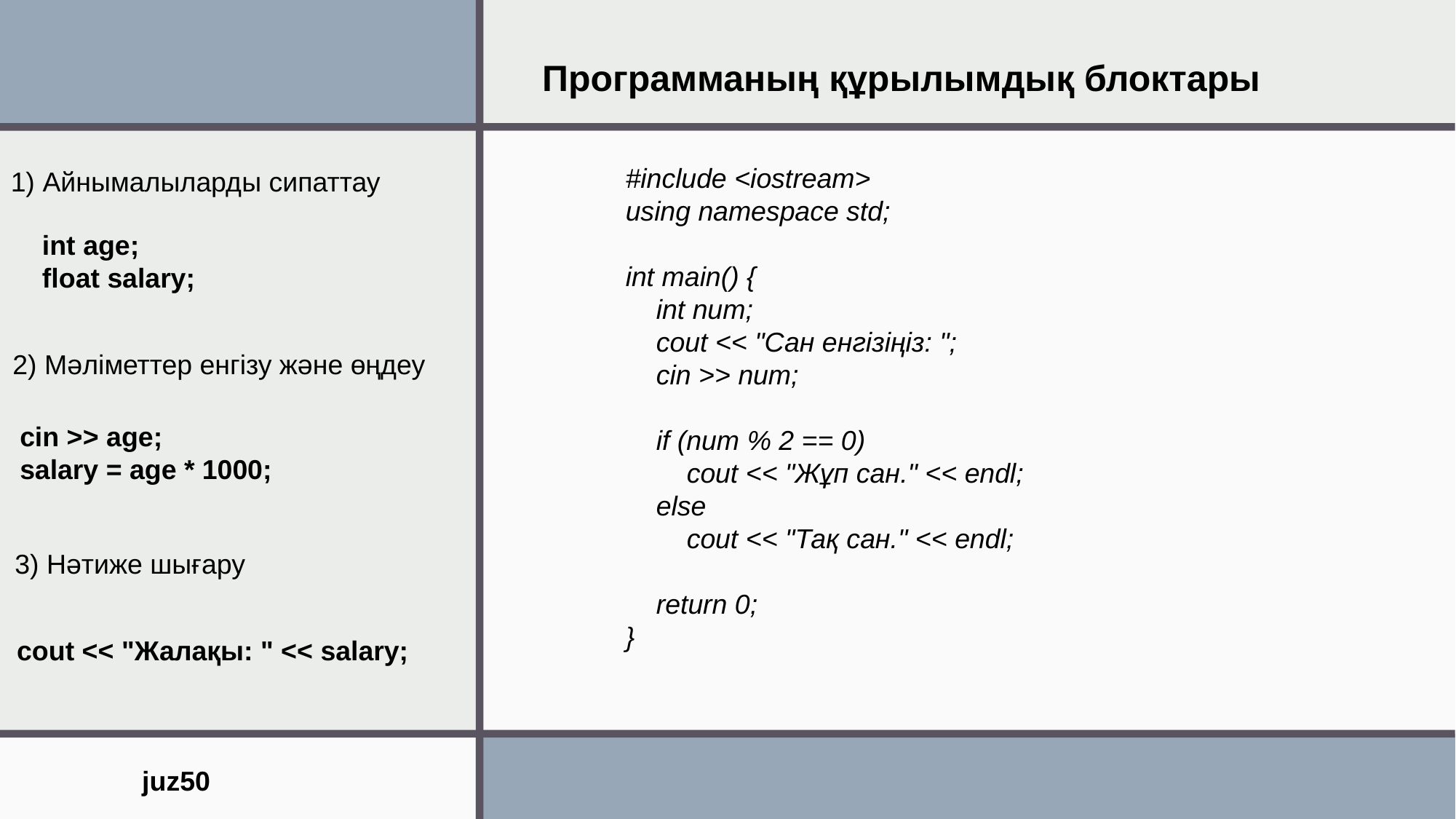

Программаның құрылымдық блоктары
#include <iostream>
using namespace std;

int main() {
    int num;
    cout << "Сан енгізіңіз: ";
    cin >> num;

    if (num % 2 == 0)
        cout << "Жұп сан." << endl;
    else
        cout << "Тақ сан." << endl;

    return 0;
}
1) Айнымалыларды сипаттау
#

int age;
float salary;
2) Мәліметтер енгізу және өңдеу
cin >> age;
salary = age * 1000;
3) Нәтиже шығару
cout << "Жалақы: " << salary;
juz50